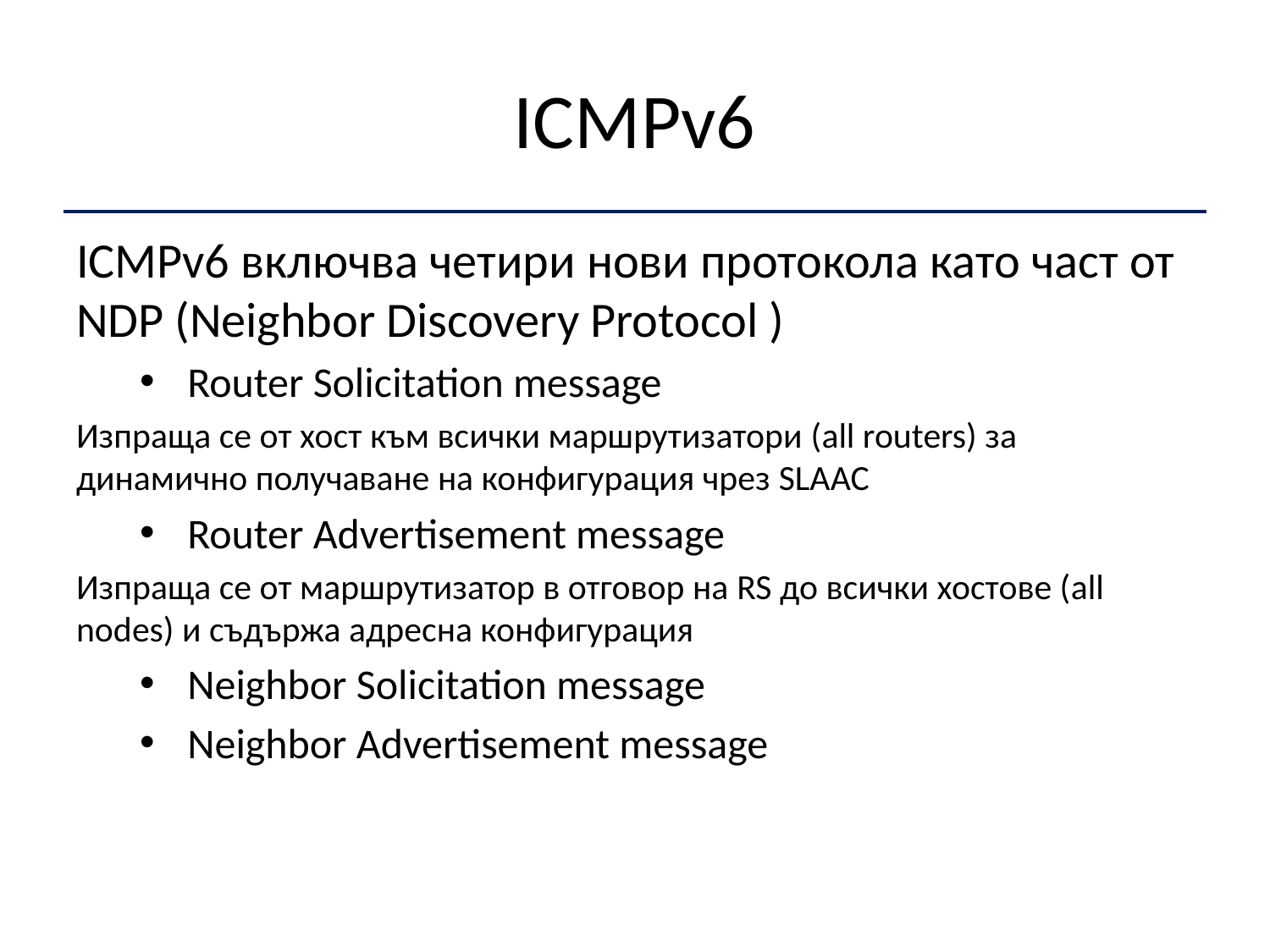

# ICMPv6
ICMPv6 включва четири нови протокола като част от NDP (Neighbor Discovery Protocol )
Router Solicitation message
Изпраща се от хост към всички маршрутизатори (all routers) за динамично получаване на конфигурация чрез SLAAC
Router Advertisement message
Изпраща се от маршрутизатор в отговор на RS до всички хостове (all nodes) и съдържа адресна конфигурация
Neighbor Solicitation message
Neighbor Advertisement message